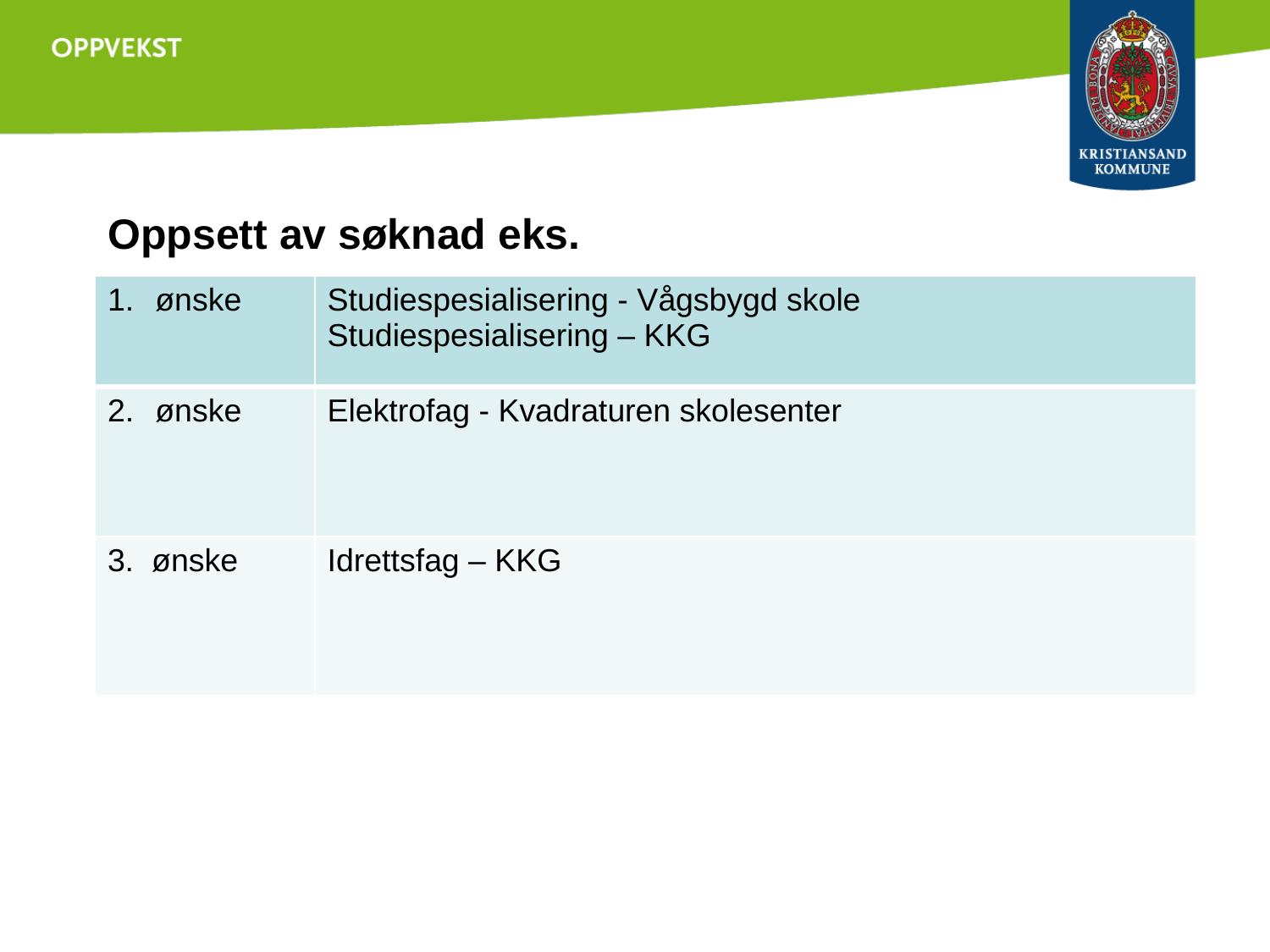

# Oppsett av søknad eks.
| ønske | Studiespesialisering - Vågsbygd skole Studiespesialisering – KKG |
| --- | --- |
| ønske | Elektrofag - Kvadraturen skolesenter |
| 3. ønske | Idrettsfag – KKG |